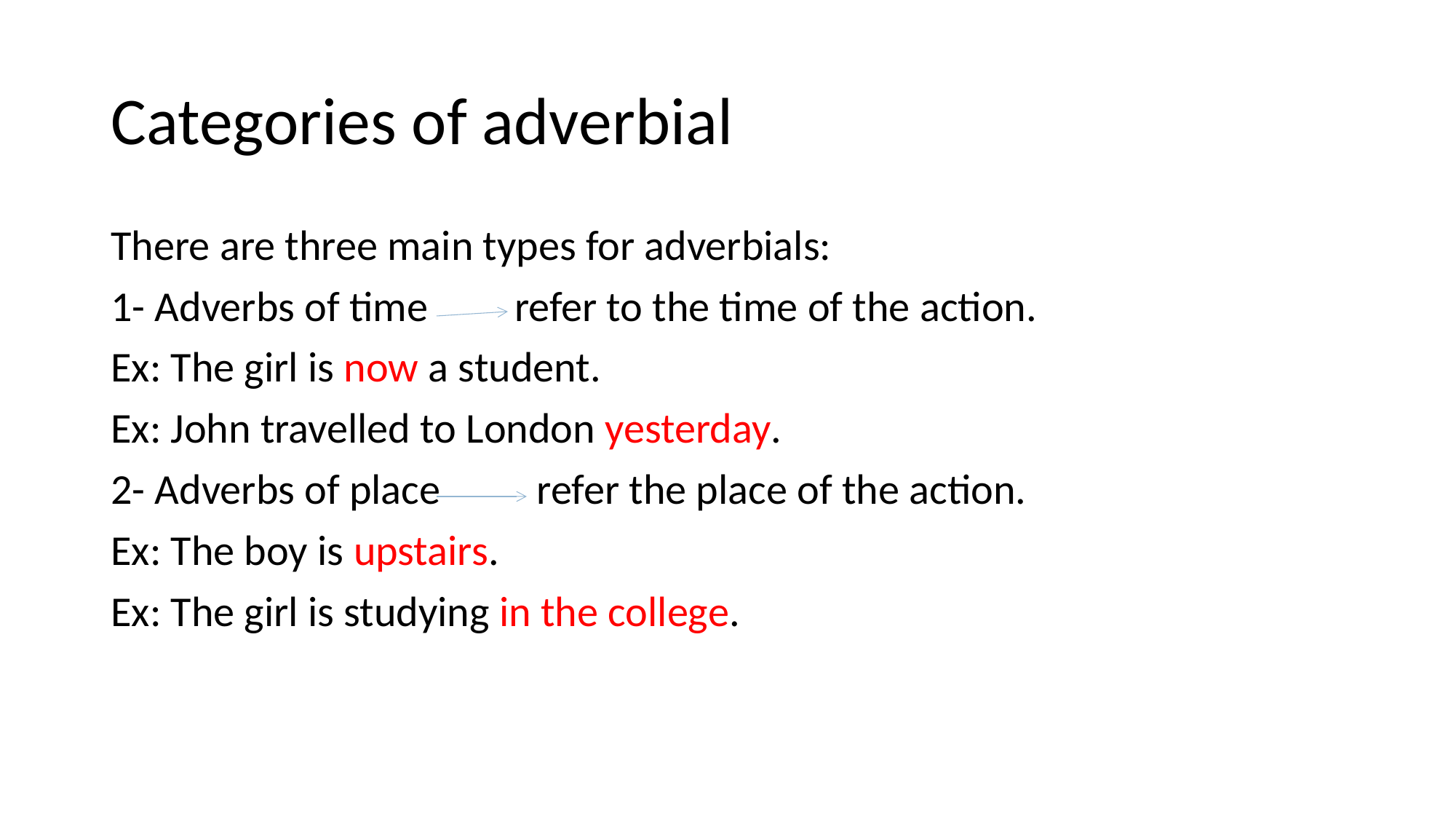

# Categories of adverbial
There are three main types for adverbials:
1- Adverbs of time         refer to the time of the action.
Ex: The girl is now a student.
Ex: John travelled to London yesterday.
2- Adverbs of place          refer the place of the action.
Ex: The boy is upstairs.
Ex: The girl is studying in the college.